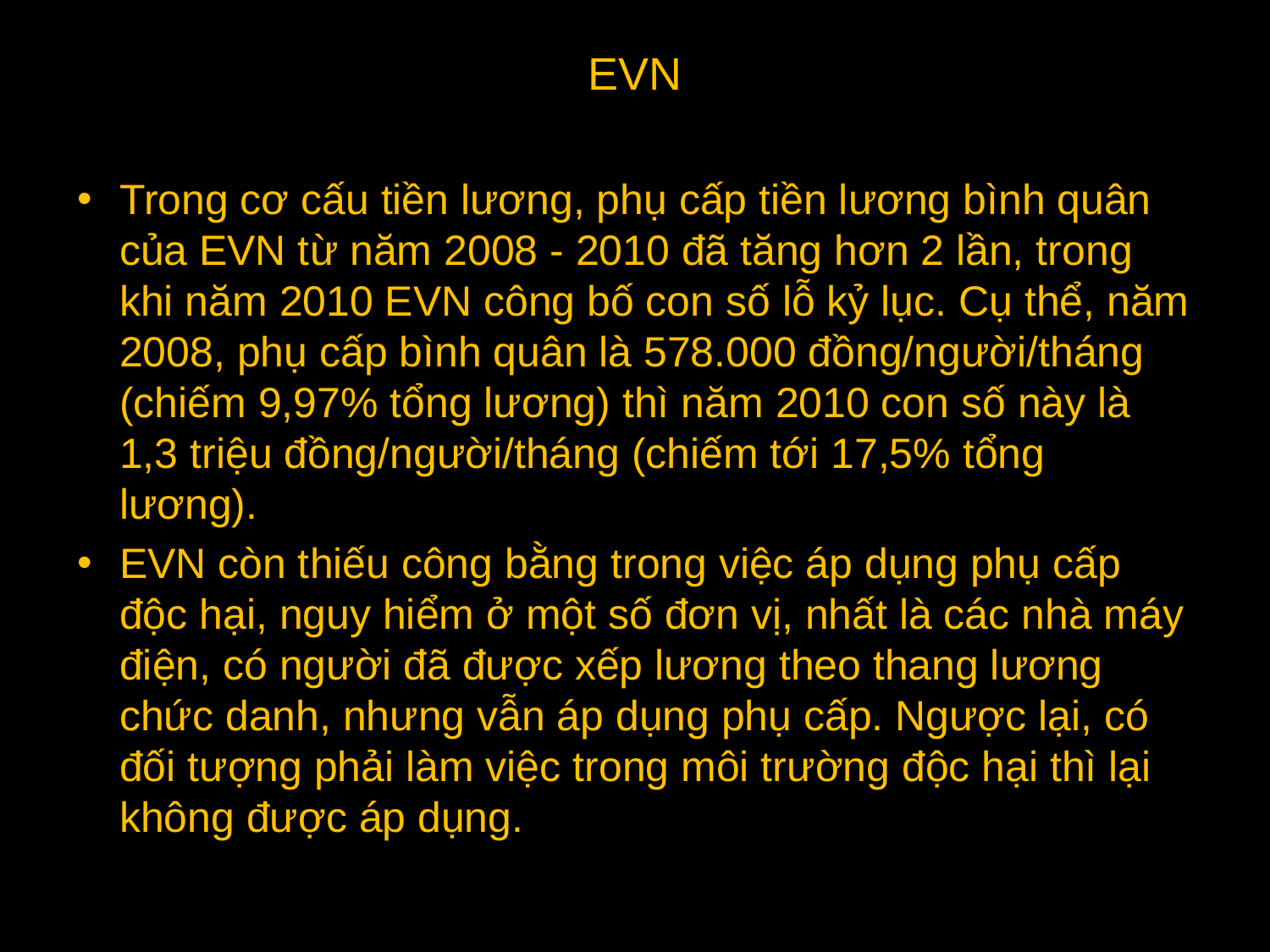

# EVN
Trong cơ cấu tiền lương, phụ cấp tiền lương bình quân của EVN từ năm 2008 - 2010 đã tăng hơn 2 lần, trong khi năm 2010 EVN công bố con số lỗ kỷ lục. Cụ thể, năm 2008, phụ cấp bình quân là 578.000 đồng/người/tháng (chiếm 9,97% tổng lương) thì năm 2010 con số này là 1,3 triệu đồng/người/tháng (chiếm tới 17,5% tổng lương).
EVN còn thiếu công bằng trong việc áp dụng phụ cấp độc hại, nguy hiểm ở một số đơn vị, nhất là các nhà máy điện, có người đã được xếp lương theo thang lương chức danh, nhưng vẫn áp dụng phụ cấp. Ngược lại, có đối tượng phải làm việc trong môi trường độc hại thì lại không được áp dụng.